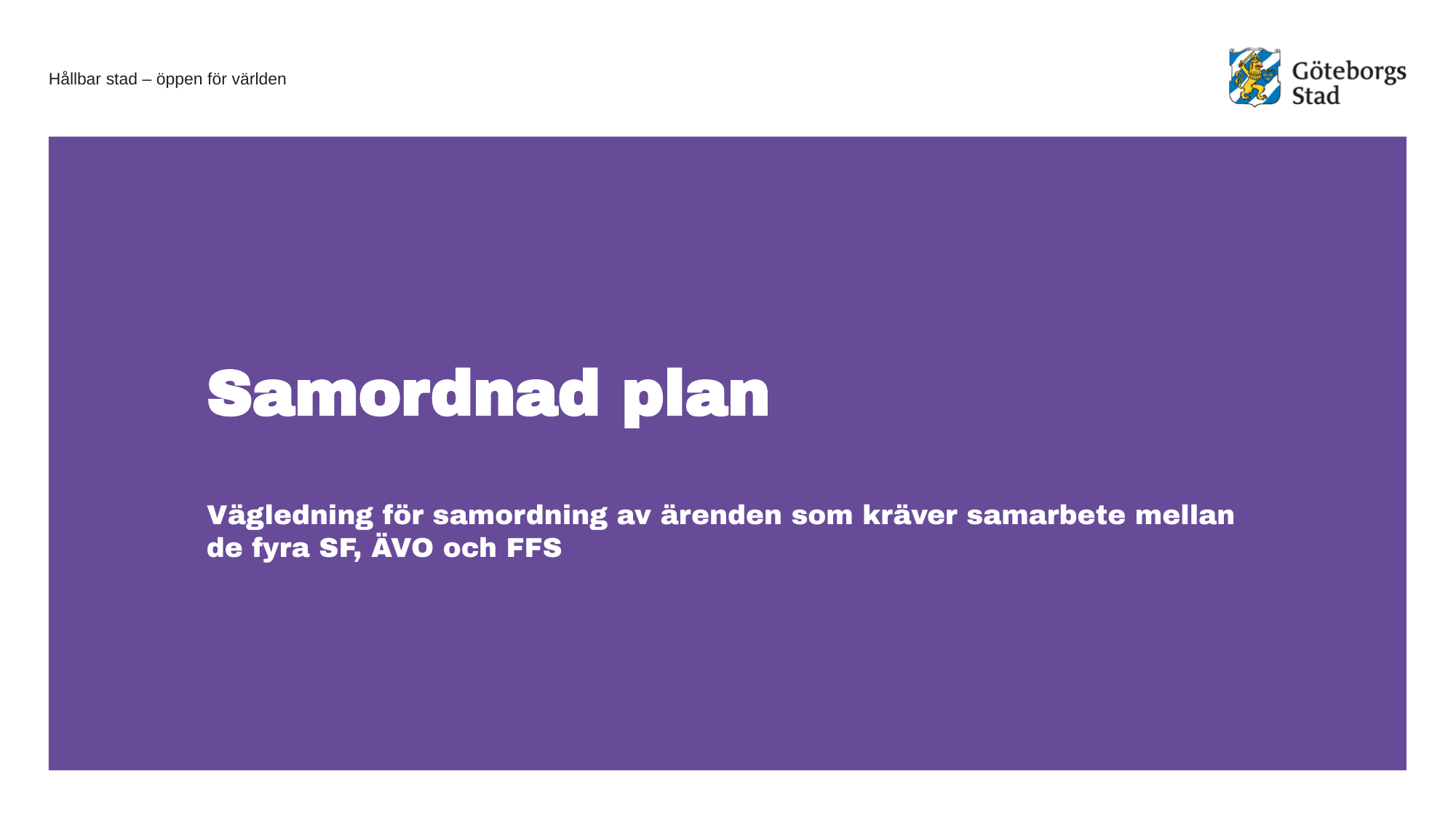

# Samordnad plan
Vägledning för samordning av ärenden som kräver samarbete mellan de fyra SF, ÄVO och FFS